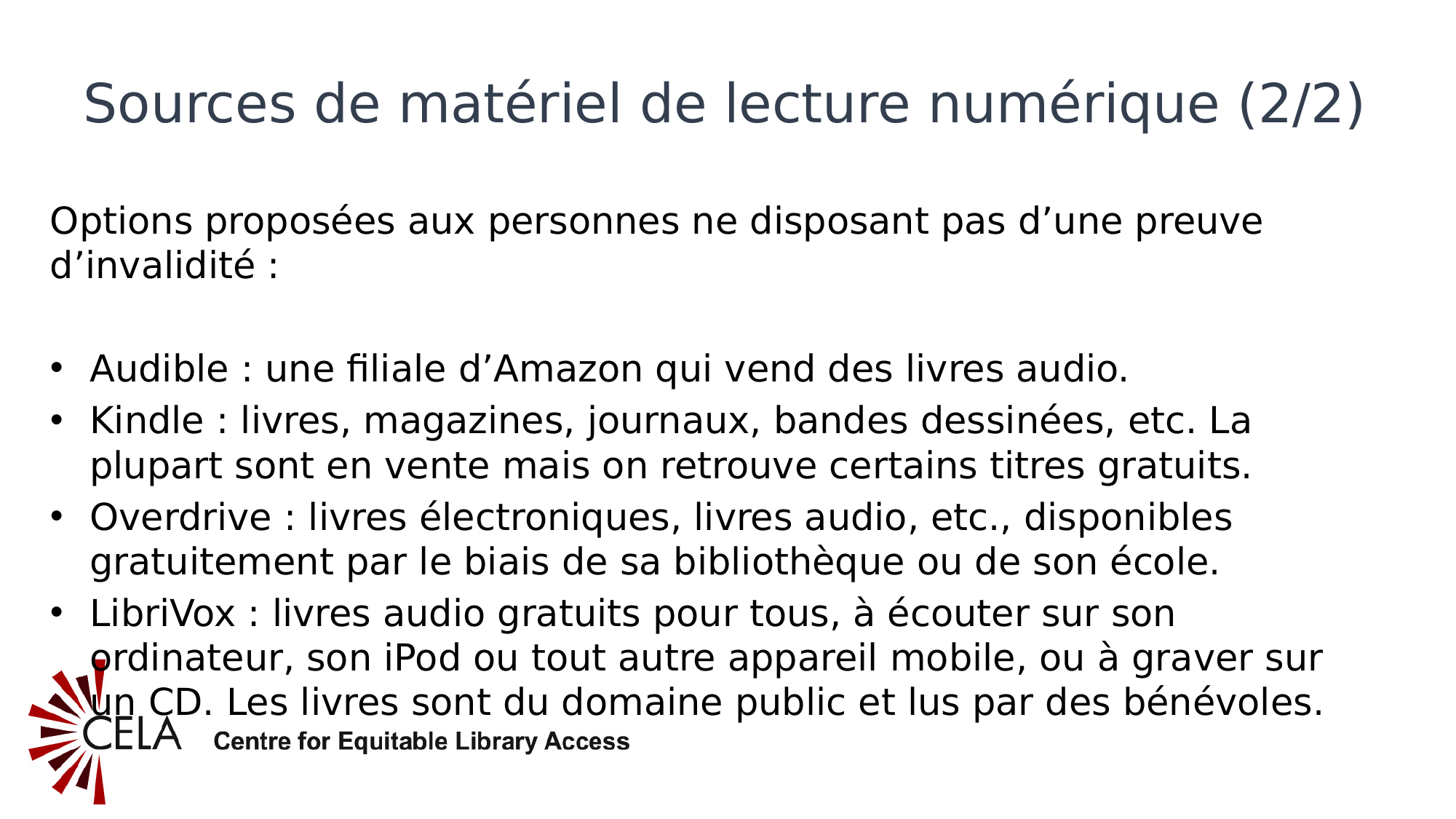

# Sources de matériel de lecture numérique (2/2)
Options proposées aux personnes ne disposant pas d’une preuve d’invalidité :

Audible : une filiale d’Amazon qui vend des livres audio.
Kindle : livres, magazines, journaux, bandes dessinées, etc. La plupart sont en vente mais on retrouve certains titres gratuits.
Overdrive : livres électroniques, livres audio, etc., disponibles  gratuitement par le biais de sa bibliothèque ou de son école.
LibriVox : livres audio gratuits pour tous, à écouter sur son ordinateur, son iPod ou tout autre appareil mobile, ou à graver sur un CD. Les livres sont du domaine public et lus par des bénévoles.